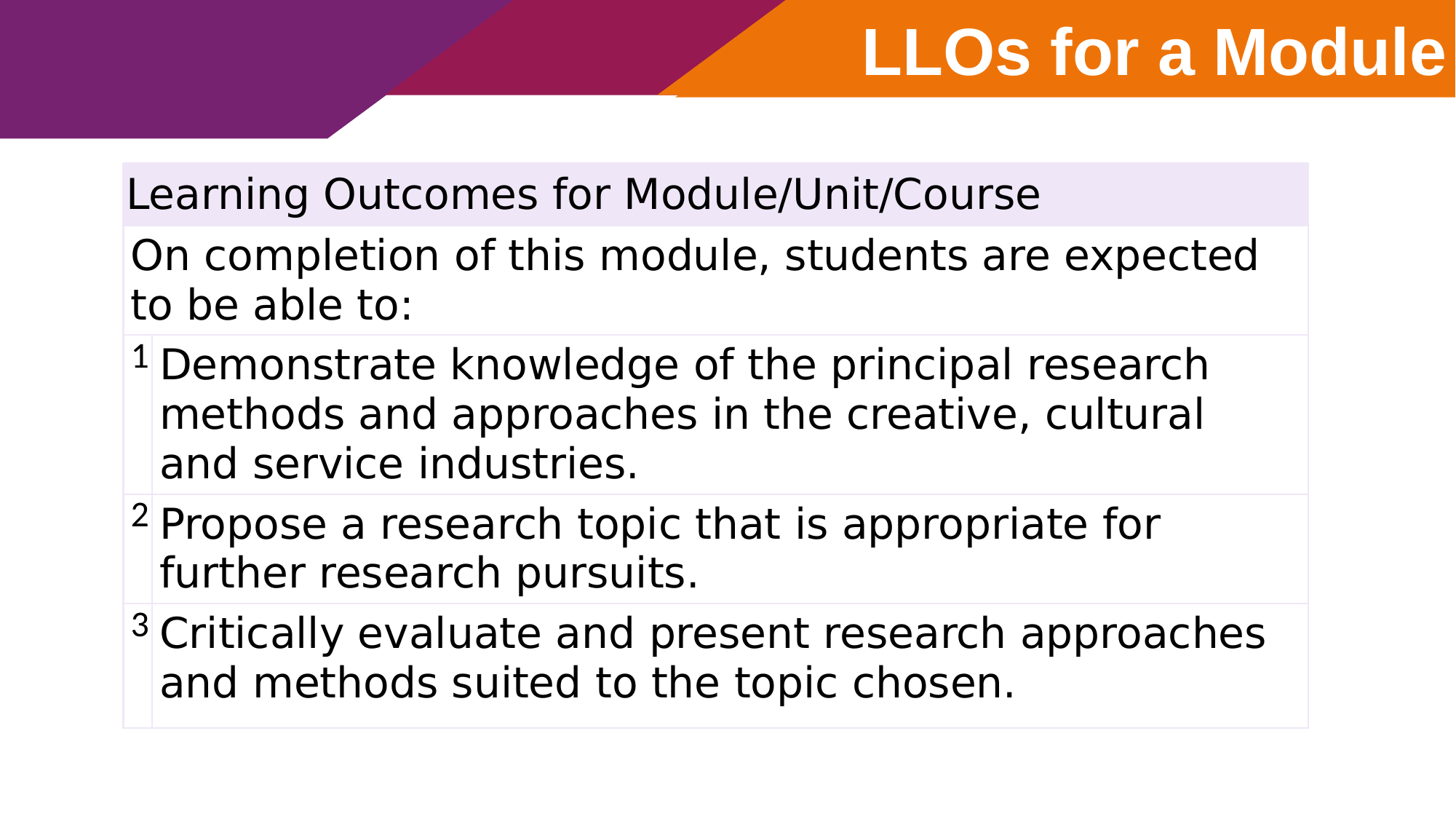

LLOs for a Module

| Learning Outcomes for Module/Unit/Course |  |
| --- | --- |
| On completion of this module, students are expected to be able to: |  |
| 1 | Demonstrate knowledge of the principal research methods and approaches in the creative, cultural and service industries. |
| 2 | Propose a research topic that is appropriate for further research pursuits. |
| 3 | Critically evaluate and present research approaches and methods suited to the topic chosen. |